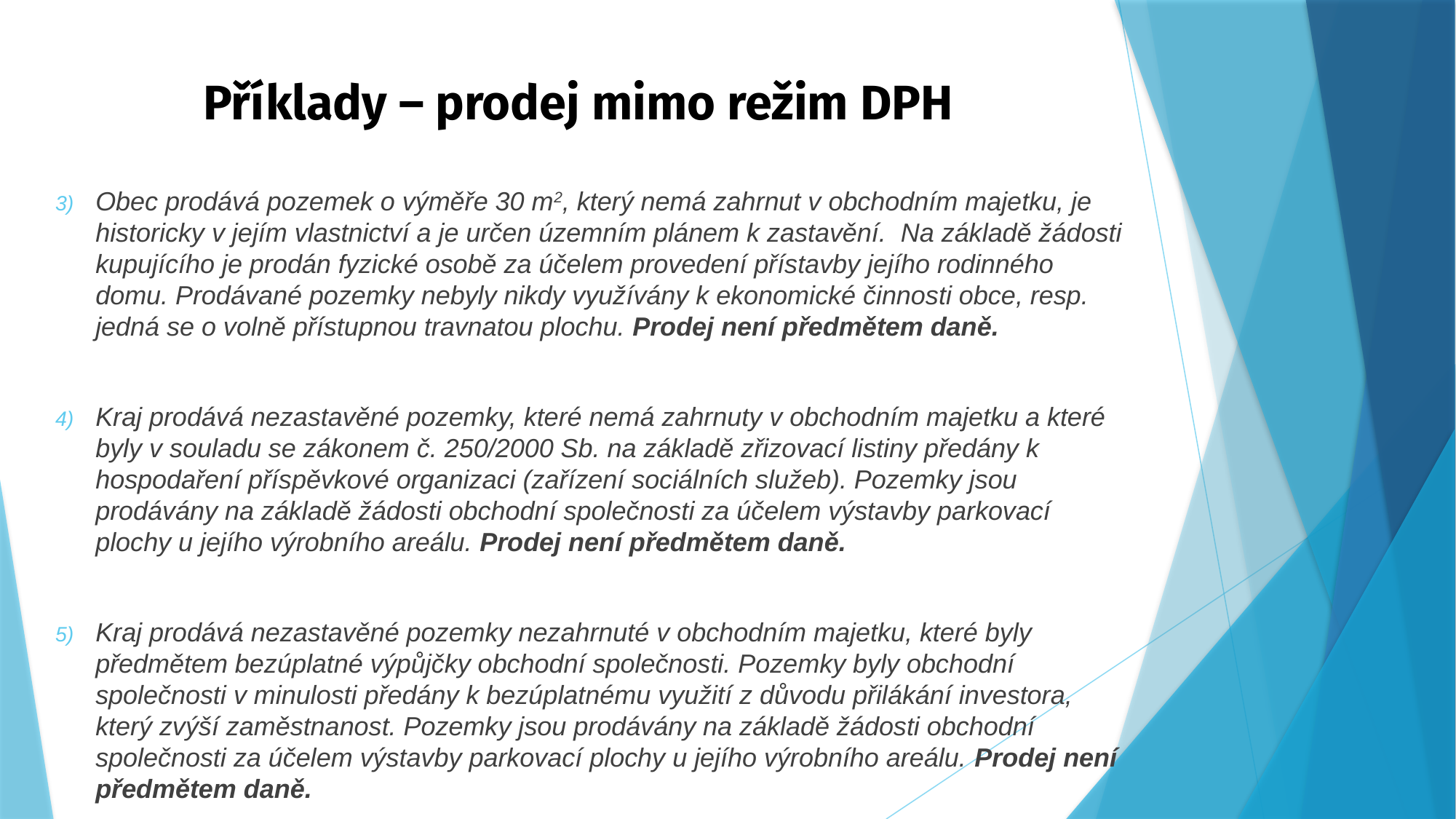

# Příklady – prodej mimo režim DPH

Obec prodává pozemek o výměře 30 m2, který nemá zahrnut v obchodním majetku, je historicky v jejím vlastnictví a je určen územním plánem k zastavění.  Na základě žádosti kupujícího je prodán fyzické osobě za účelem provedení přístavby jejího rodinného domu. Prodávané pozemky nebyly nikdy využívány k ekonomické činnosti obce, resp. jedná se o volně přístupnou travnatou plochu. Prodej není předmětem daně.

Kraj prodává nezastavěné pozemky, které nemá zahrnuty v obchodním majetku a které byly v souladu se zákonem č. 250/2000 Sb. na základě zřizovací listiny předány k hospodaření příspěvkové organizaci (zařízení sociálních služeb). Pozemky jsou prodávány na základě žádosti obchodní společnosti za účelem výstavby parkovací plochy u jejího výrobního areálu. Prodej není předmětem daně.

Kraj prodává nezastavěné pozemky nezahrnuté v obchodním majetku, které byly předmětem bezúplatné výpůjčky obchodní společnosti. Pozemky byly obchodní společnosti v minulosti předány k bezúplatnému využití z důvodu přilákání investora, který zvýší zaměstnanost. Pozemky jsou prodávány na základě žádosti obchodní společnosti za účelem výstavby parkovací plochy u jejího výrobního areálu. Prodej není předmětem daně.